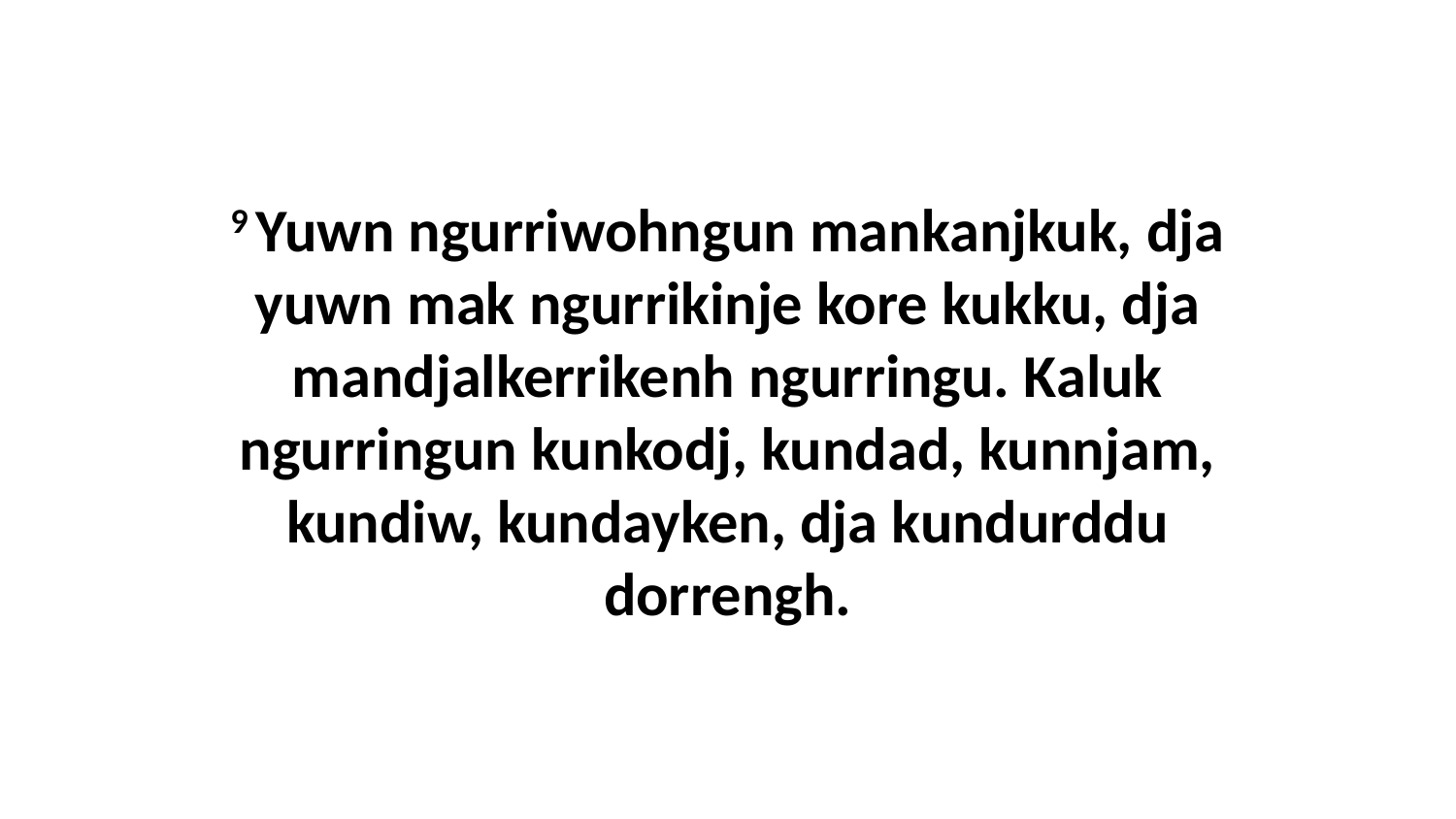

9 Yuwn ngurriwohngun mankanjkuk, dja yuwn mak ngurrikinje kore kukku, dja mandjalkerrikenh ngurringu. Kaluk ngurringun kunkodj, kundad, kunnjam, kundiw, kundayken, dja kundurddu dorrengh.